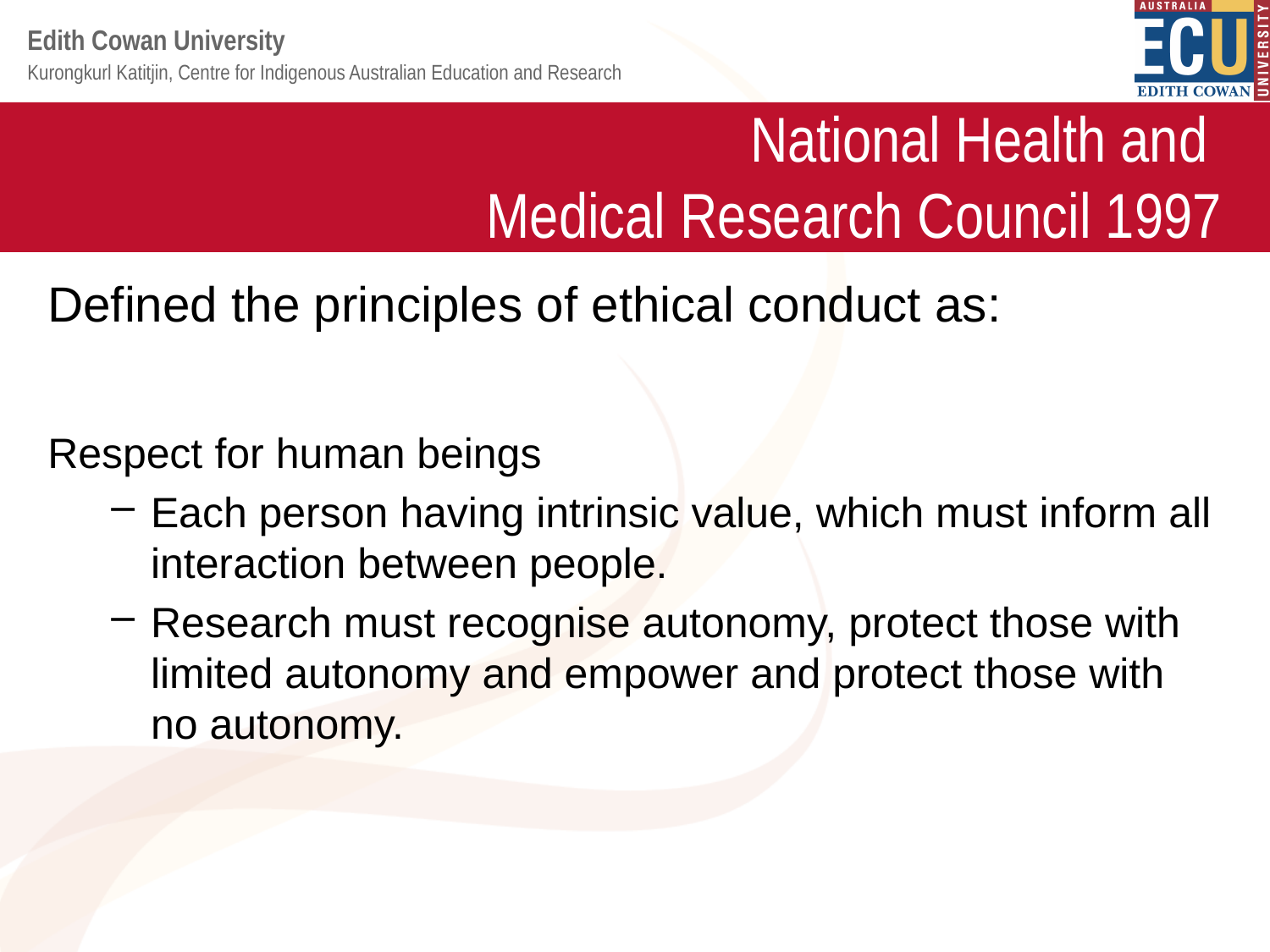

# National Health and Medical Research Council 1997
Defined the principles of ethical conduct as:

Respect for human beings
Each person having intrinsic value, which must inform all interaction between people.
Research must recognise autonomy, protect those with limited autonomy and empower and protect those with no autonomy.